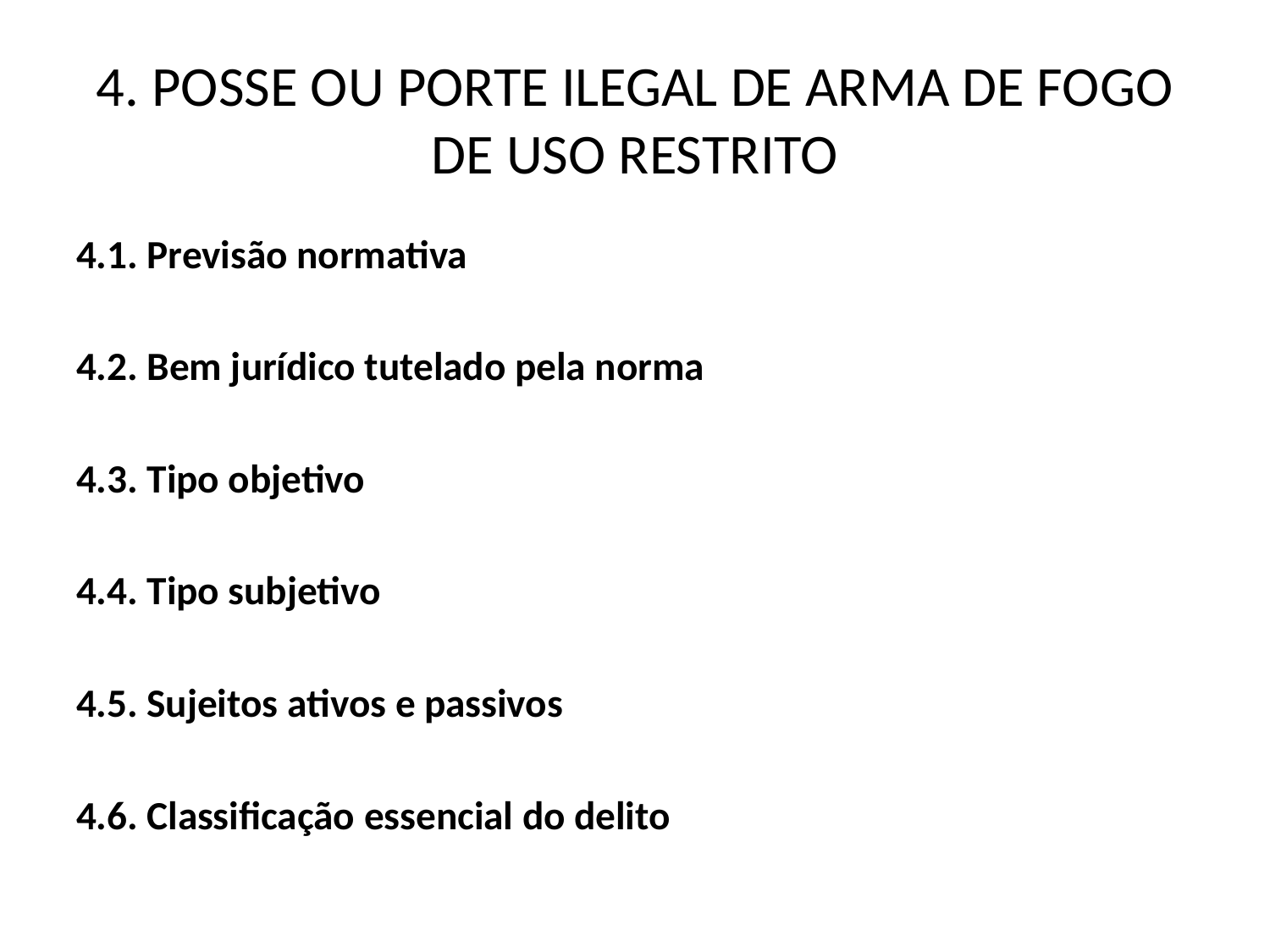

# 4. POSSE OU PORTE ILEGAL DE ARMA DE FOGO DE USO RESTRITO
4.1. Previsão normativa

4.2. Bem jurídico tutelado pela norma

4.3. Tipo objetivo

4.4. Tipo subjetivo

4.5. Sujeitos ativos e passivos

4.6. Classificação essencial do delito